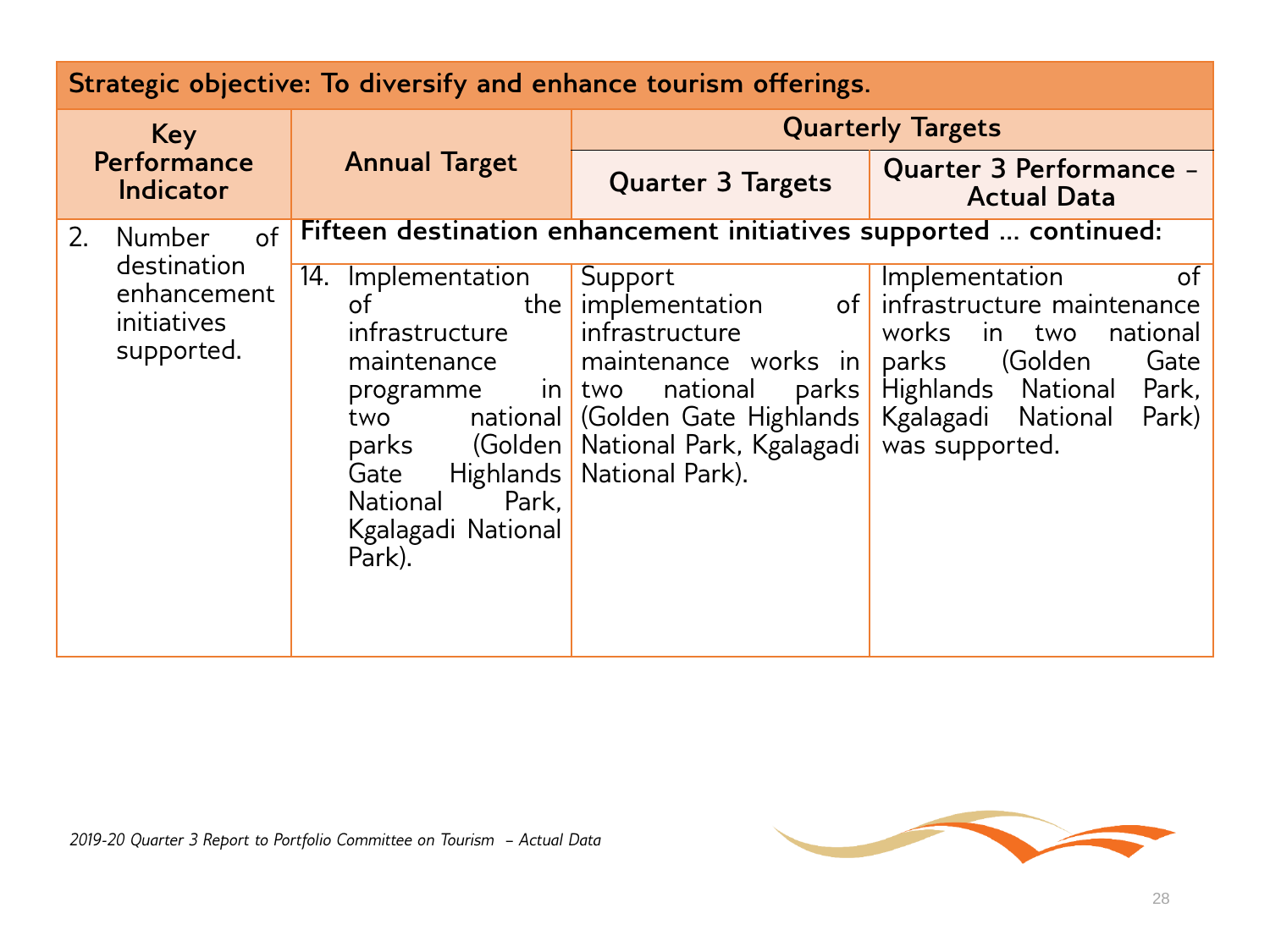

| Strategic objective: To diversify and enhance tourism offerings. |  |  |  |
| --- | --- | --- | --- |
| Key Performance Indicator | Annual Target | Quarterly Targets |  |
|  |  | Quarter 3 Targets | Quarter 3 Performance – Actual Data |
| Number of destination enhancement initiatives supported. | Fifteen destination enhancement initiatives supported … continued: |  |  |
|  | Implementation of the infrastructure maintenance programme in two national parks (Golden Gate Highlands National Park, Kgalagadi National Park). | Support implementation of infrastructure maintenance works in two national parks (Golden Gate Highlands National Park, Kgalagadi National Park). | Implementation of infrastructure maintenance works in two national parks (Golden Gate Highlands National Park, Kgalagadi National Park) was supported. |
2019-20 Quarter 3 Report to Portfolio Committee on Tourism  – Actual Data
28